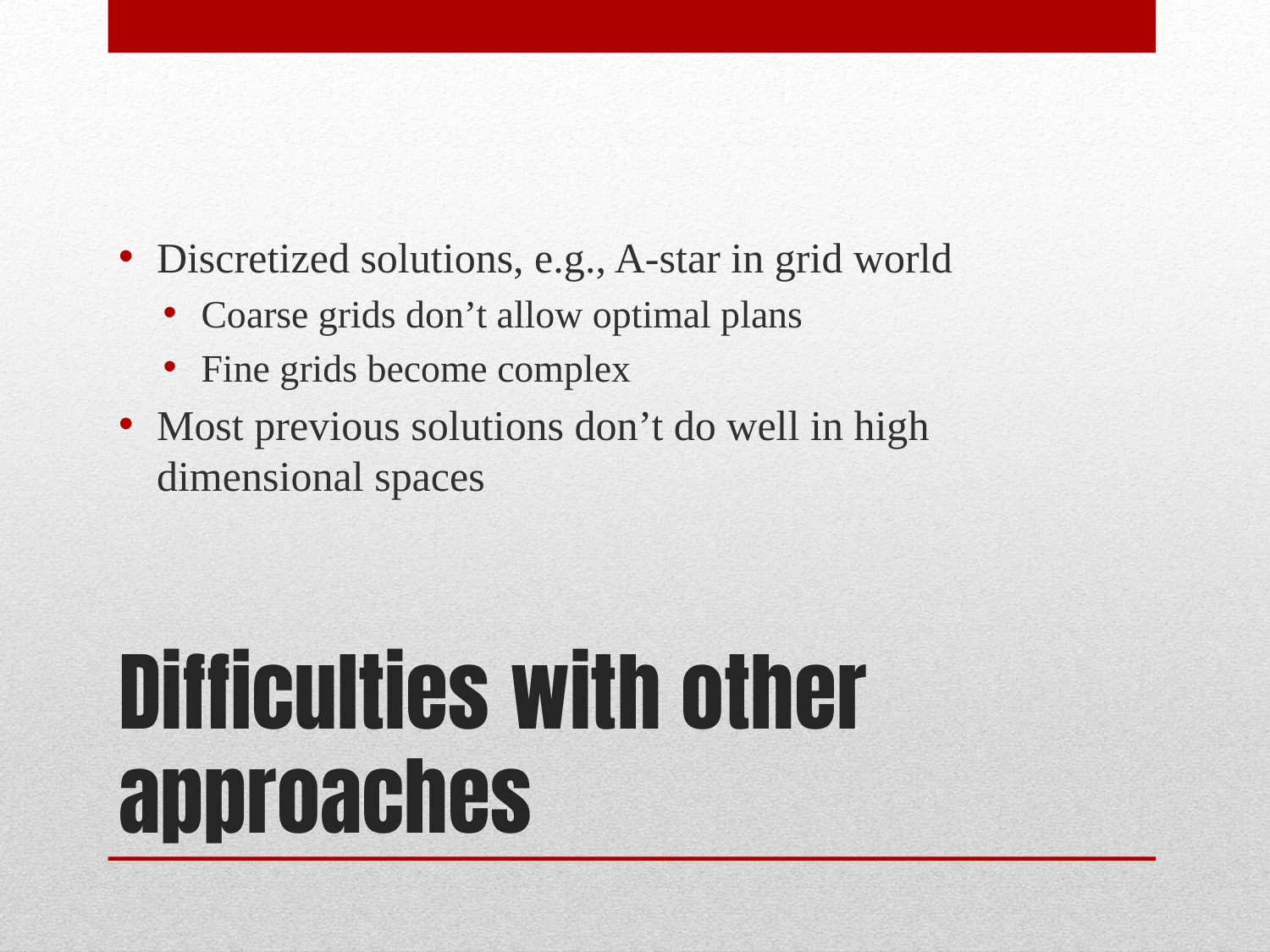

Discretized solutions, e.g., A-star in grid world
Coarse grids don’t allow optimal plans
Fine grids become complex
Most previous solutions don’t do well in high dimensional spaces
# Difficulties with other approaches